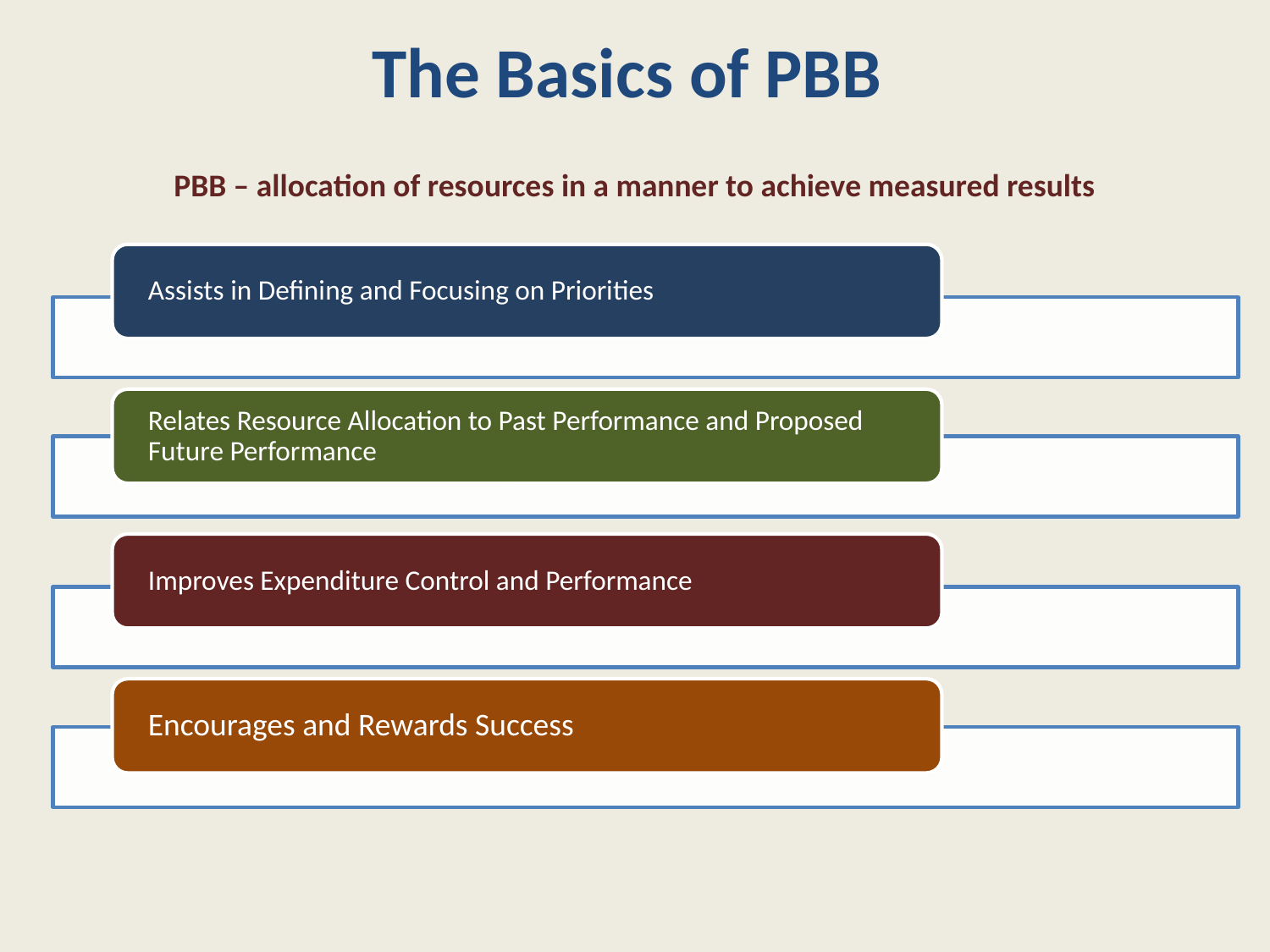

The Basics of PBB
PBB – allocation of resources in a manner to achieve measured results
Assists in Defining and Focusing on Priorities
Relates Resource Allocation to Past Performance and Proposed Future Performance
Improves Expenditure Control and Performance
Encourages and Rewards Success